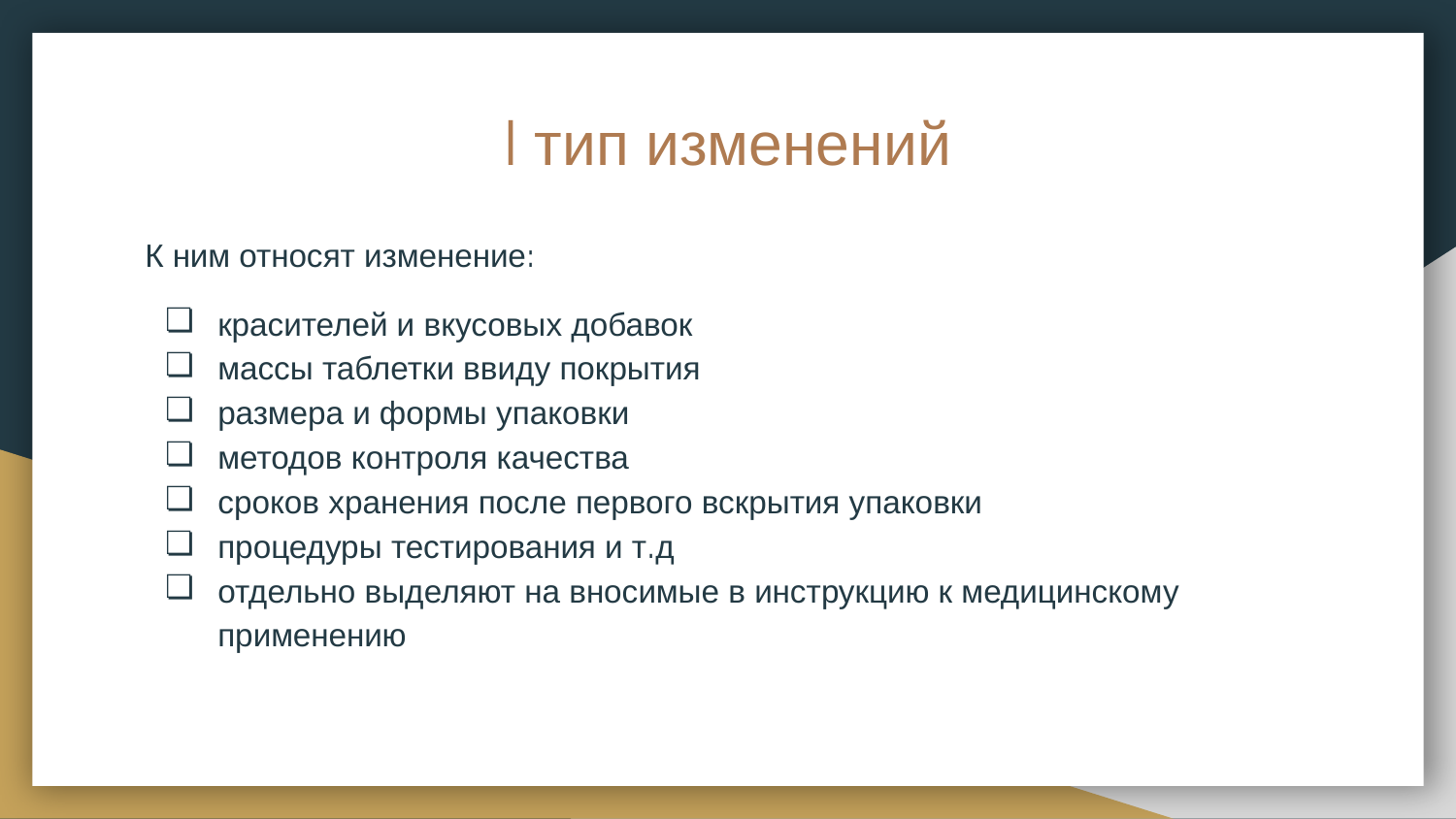

# I тип изменений
К ним относят изменение:
красителей и вкусовых добавок
массы таблетки ввиду покрытия
размера и формы упаковки
методов контроля качества
сроков хранения после первого вскрытия упаковки
процедуры тестирования и т.д
отдельно выделяют на вносимые в инструкцию к медицинскому применению